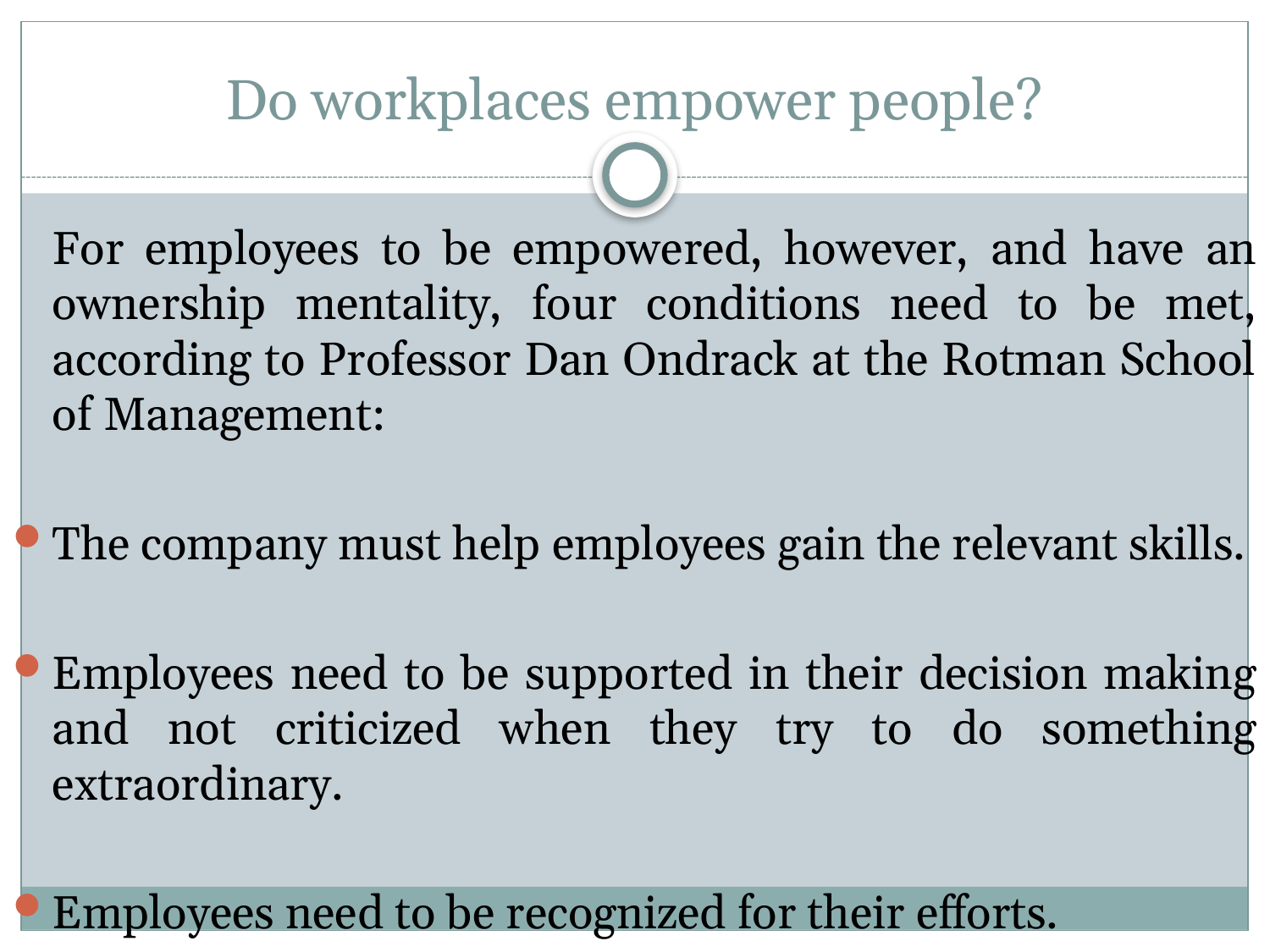

# Do workplaces empower people?
	For employees to be empowered, however, and have an ownership mentality, four conditions need to be met, according to Professor Dan Ondrack at the Rotman School of Management:

The company must help employees gain the relevant skills.

Employees need to be supported in their decision making and not criticized when they try to do something extraordinary.

Employees need to be recognized for their efforts.